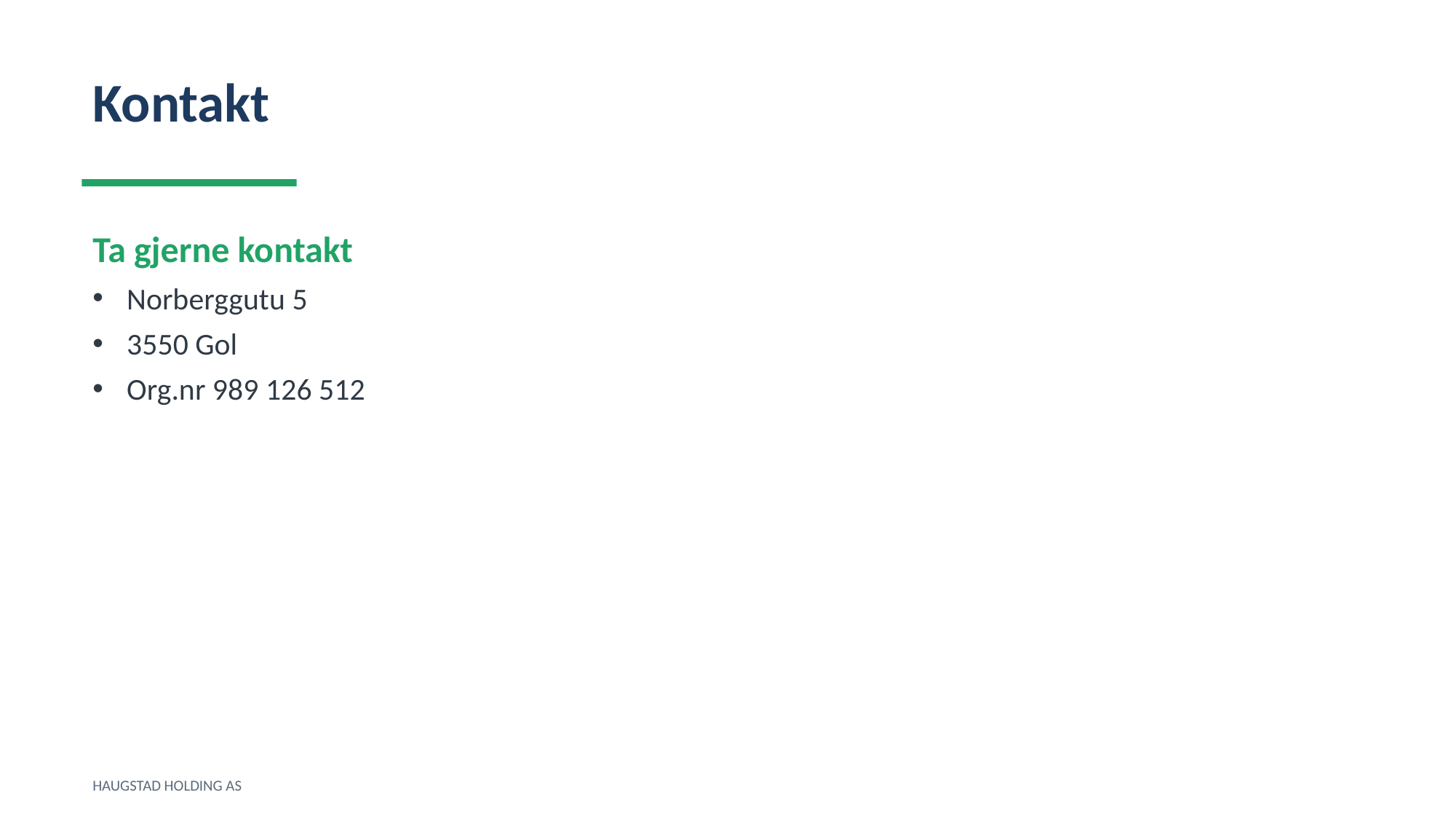

Kontakt

Ta gjerne kontakt
Norberggutu 5
3550 Gol
Org.nr 989 126 512
HAUGSTAD HOLDING AS